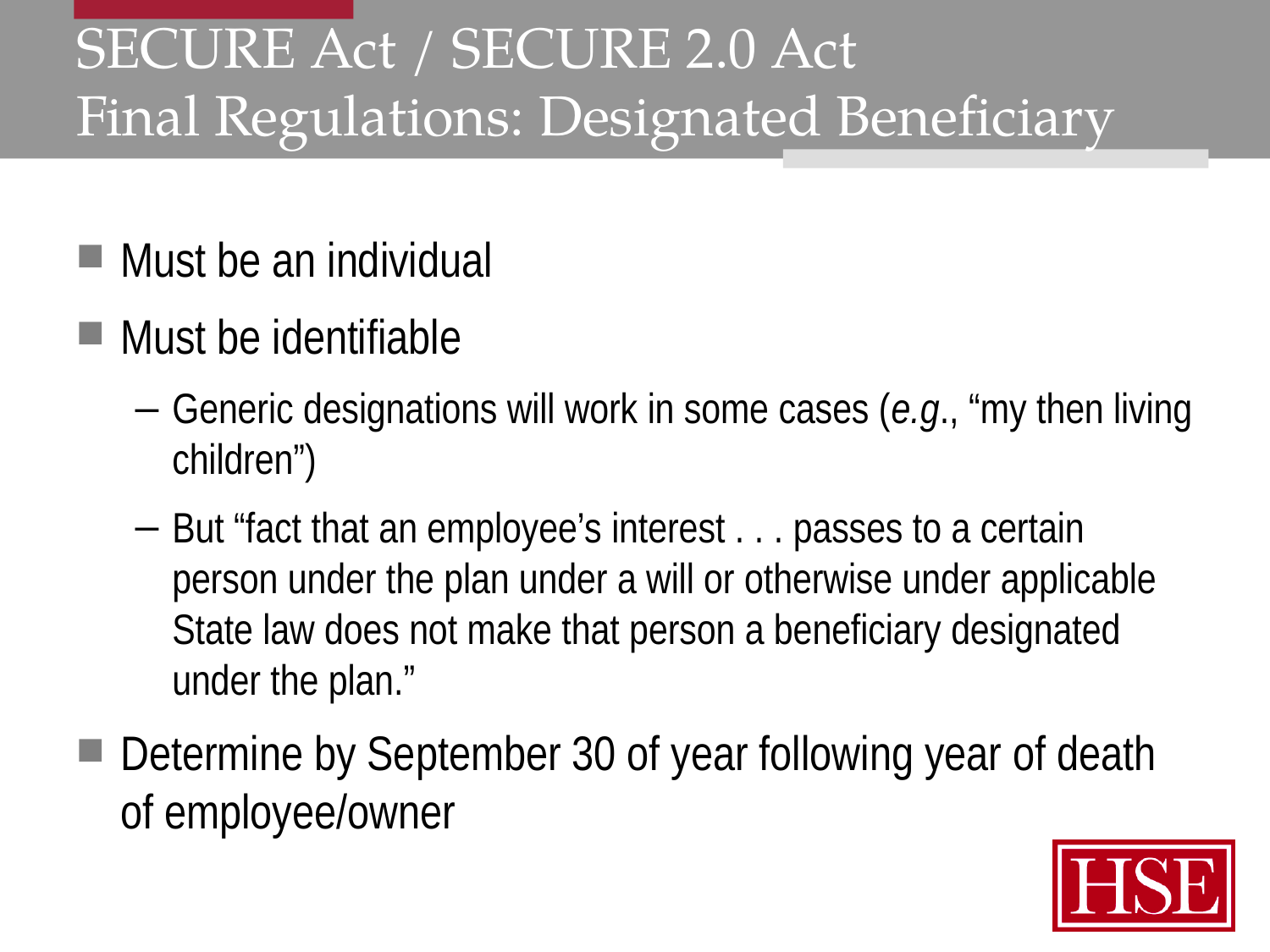

# SECURE Act / SECURE 2.0 Act Final Regulations: Designated Beneficiary
Must be an individual
Must be identifiable
Generic designations will work in some cases (e.g., “my then living children”)
But “fact that an employee’s interest . . . passes to a certain person under the plan under a will or otherwise under applicable State law does not make that person a beneficiary designated under the plan.”
Determine by September 30 of year following year of death of employee/owner